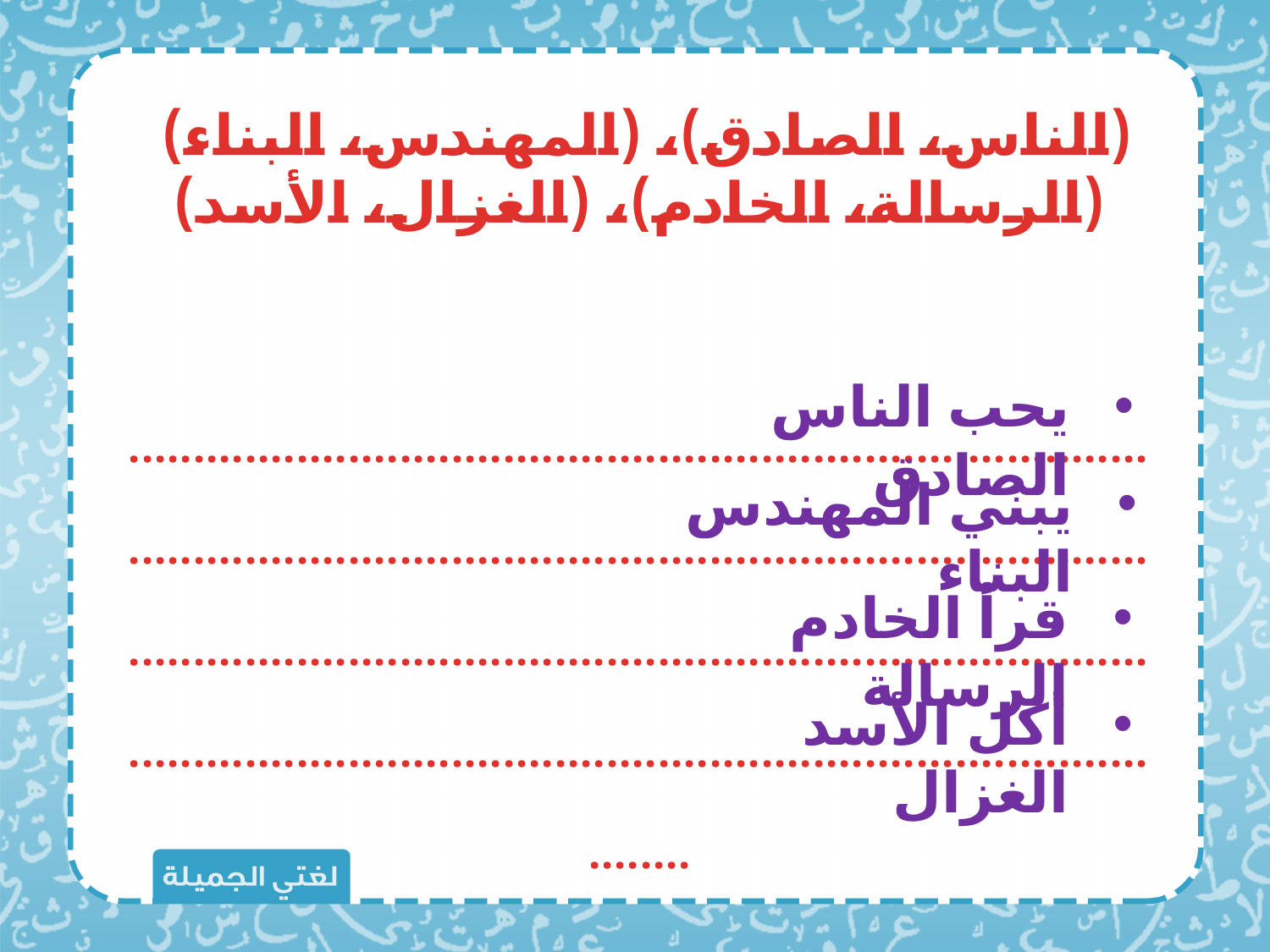

(الناس، الصادق)، (المهندس، البناء)
(الرسالة، الخادم)، (الغزال، الأسد)

....................................................................................................................................................................................................................................................................................................................................
يحب الناس الصادق
يبني المهندس البناء
قرأ الخادم الرسالة
أكل الأسد الغزال